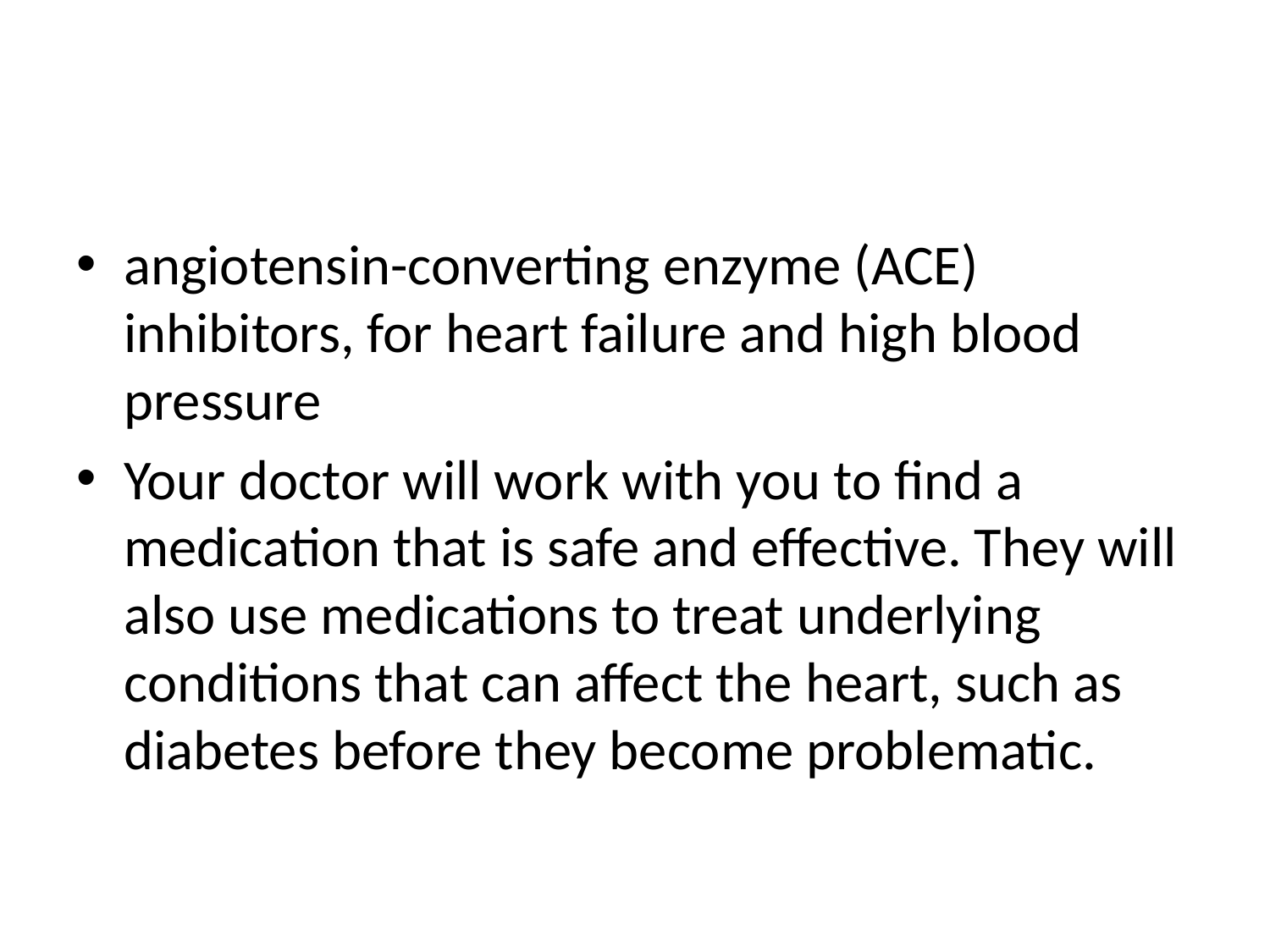

#
angiotensin-converting enzyme (ACE) inhibitors, for heart failure and high blood pressure
Your doctor will work with you to find a medication that is safe and effective. They will also use medications to treat underlying conditions that can affect the heart, such as diabetes before they become problematic.